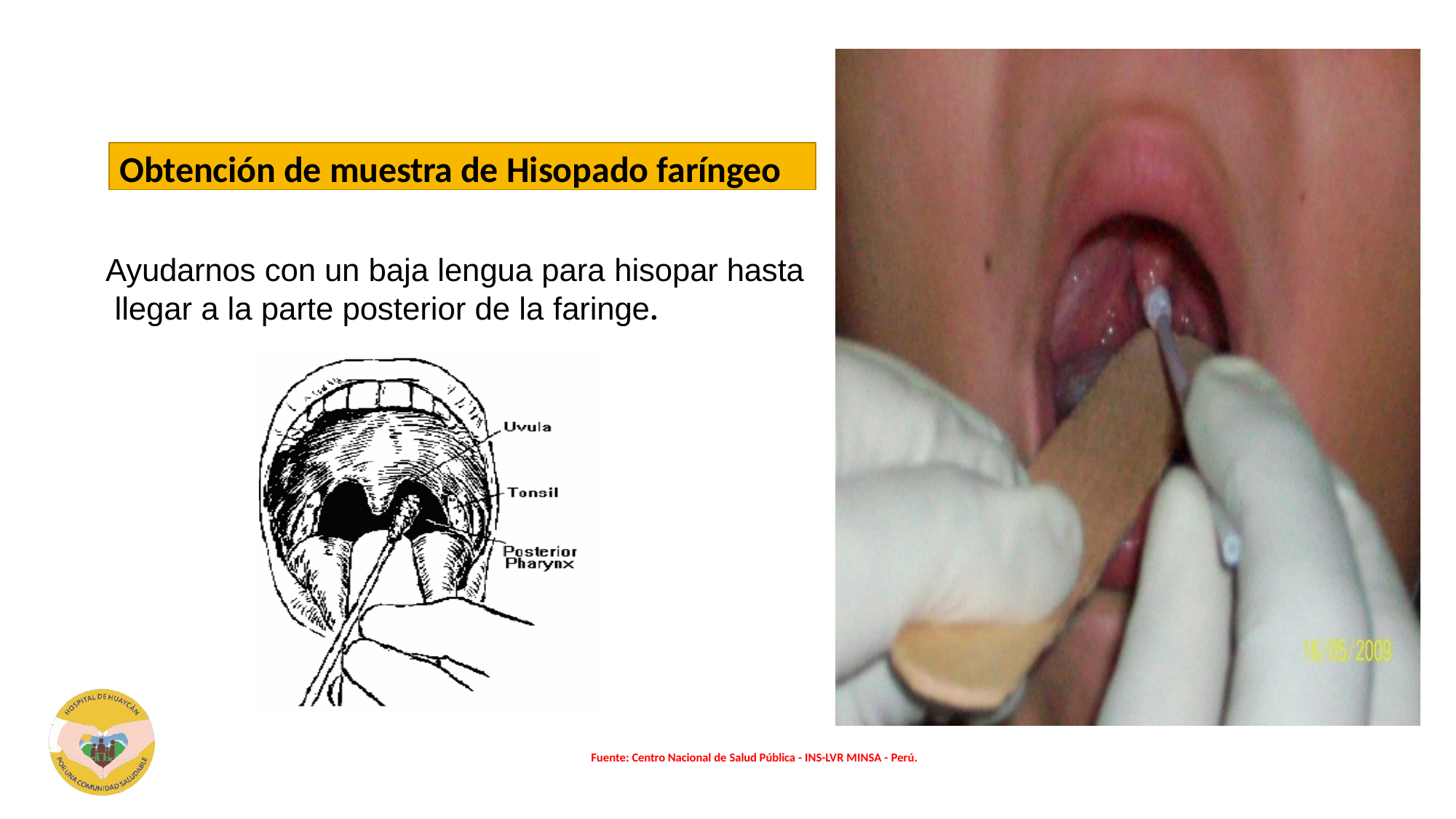

Obtención de muestra de Hisopado faríngeo
Ayudarnos con un baja lengua para hisopar hasta  llegar a la parte posterior de la faringe.

Fuente: Centro Nacional de Salud Pública - INS-LVR MINSA - Perú.